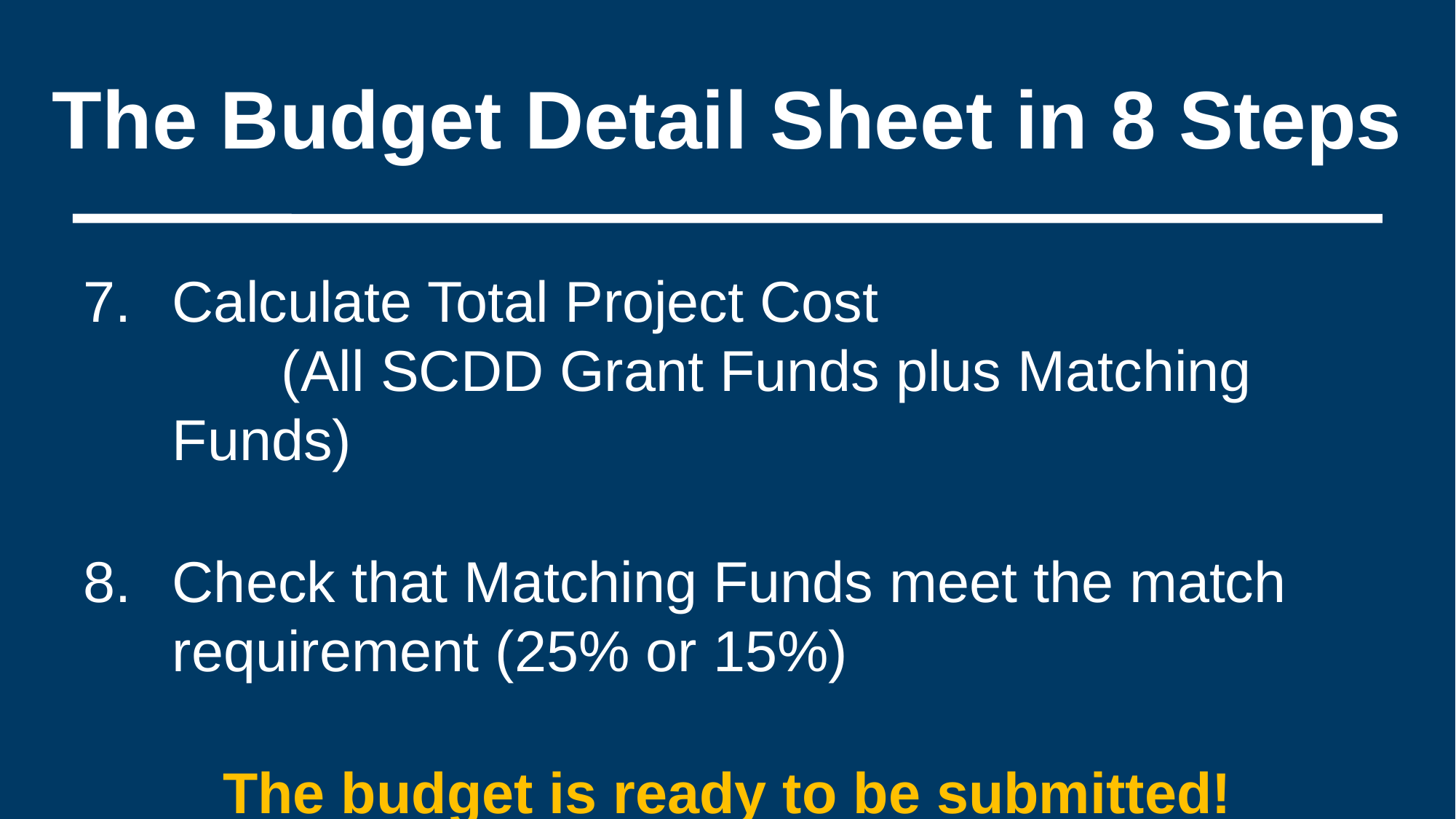

# The Budget Detail Sheet in 8 Steps
Calculate Total Project Cost 					(All SCDD Grant Funds plus Matching Funds)
Check that Matching Funds meet the match requirement (25% or 15%)
The budget is ready to be submitted!